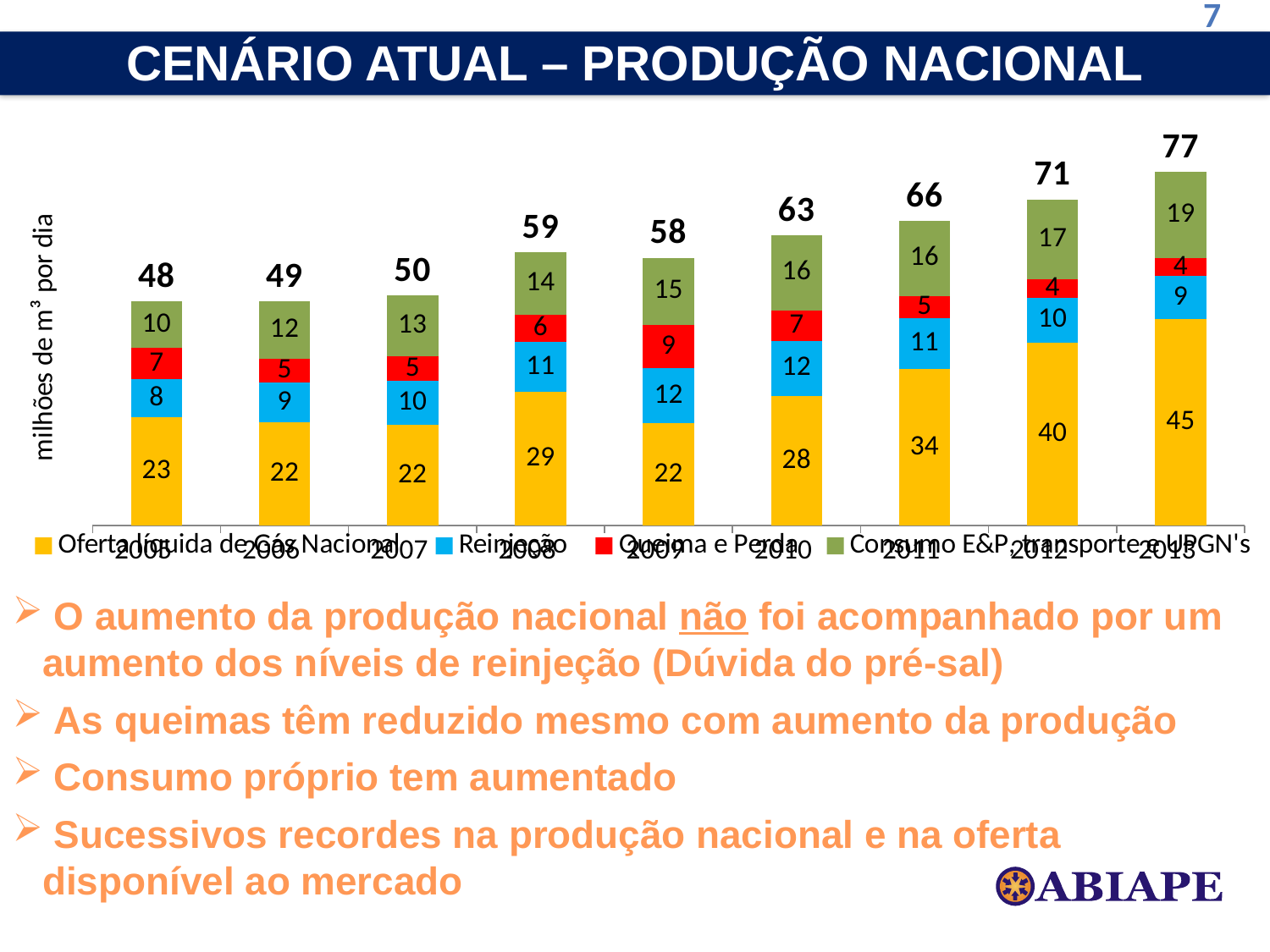

7
CENÁRIO ATUAL – PRODUÇÃO NACIONAL

### Chart

| Category | Oferta líquida de Gás Nacional  | Reinjeção | Queima e Perda | Consumo E&P, transporte e UPGN's | PRODUÇÃO TOTAL DE GÁS NACIONAL |
|---|---|---|---|---|---|
| 2005 | 23.41 | 8.18 | 6.78 | 10.120000000000001 | 48.49 |
| 2006 | 22.31000000000001 | 8.68 | 5.07 | 12.44 | 48.5 |
| 2007 | 21.73 | 9.57 | 5.33 | 13.09 | 49.73000000000001 |
| 2008 | 29.01 | 10.67 | 5.99 | 13.5 | 59.16000000000001 |
| 2009 | 22.1 | 11.918133933781364 | 9.380624901534443 | 14.5093235165681 | 57.91 |
| 2010 | 27.998333333333303 | 11.963996150985665 | 6.638724217068097 | 16.24172415594085 | 62.83816345287008 |
| 2011 | 33.83 | 11.07 | 4.81 | 16.220000000000002 | 65.93 |
| 2012 | 39.64 | 9.68 | 3.9499999999999997 | 17.31000000000001 | 70.58 |
| 2013 | 44.64 | 9.32 | 3.829999999999999 | 18.73 | 76.52 |
 O aumento da produção nacional não foi acompanhado por um aumento dos níveis de reinjeção (Dúvida do pré-sal)
 As queimas têm reduzido mesmo com aumento da produção
 Consumo próprio tem aumentado
 Sucessivos recordes na produção nacional e na oferta disponível ao mercado